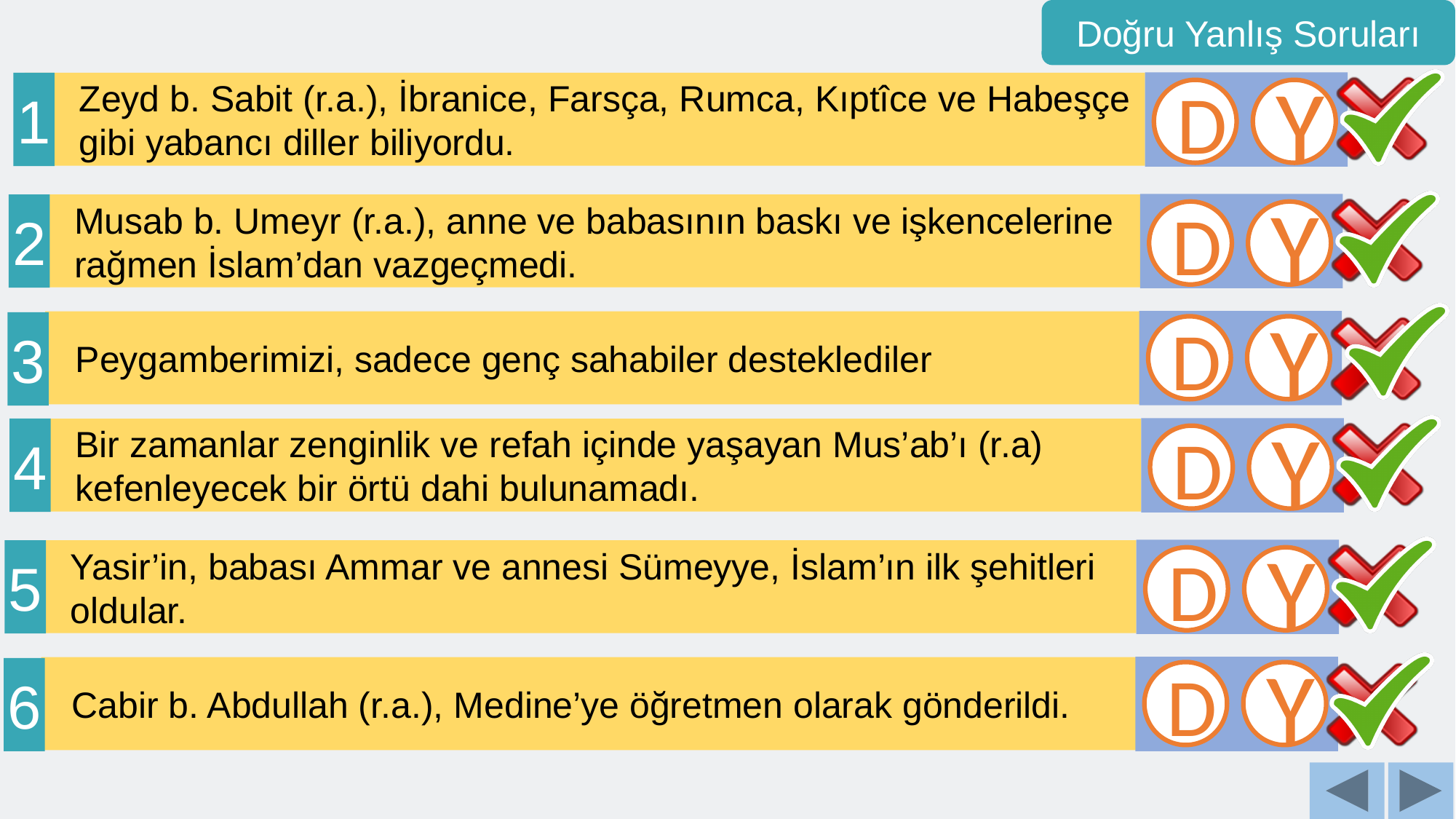

Doğru Yanlış Soruları

1
Zeyd b. Sabit (r.a.), İbranice, Farsça, Rumca, Kıptîce ve Habeşçe gibi yabancı diller biliyordu.
D
Y

2
Musab b. Umeyr (r.a.), anne ve babasının baskı ve işkencelerine rağmen İslam’dan vazgeçmedi.
D
Y

   Peygamberimizi, sadece genç sahabiler desteklediler

3
D
Y

4
Bir zamanlar zenginlik ve refah içinde yaşayan Mus’ab’ı (r.a) kefenleyecek bir örtü dahi bulunamadı.
D
Y

5
Yasir’in, babası Ammar ve annesi Sümeyye, İslam’ın ilk şehitleri oldular.
D
Y

   Cabir b. Abdullah (r.a.), Medine’ye öğretmen olarak gönderildi.

6
D
Y